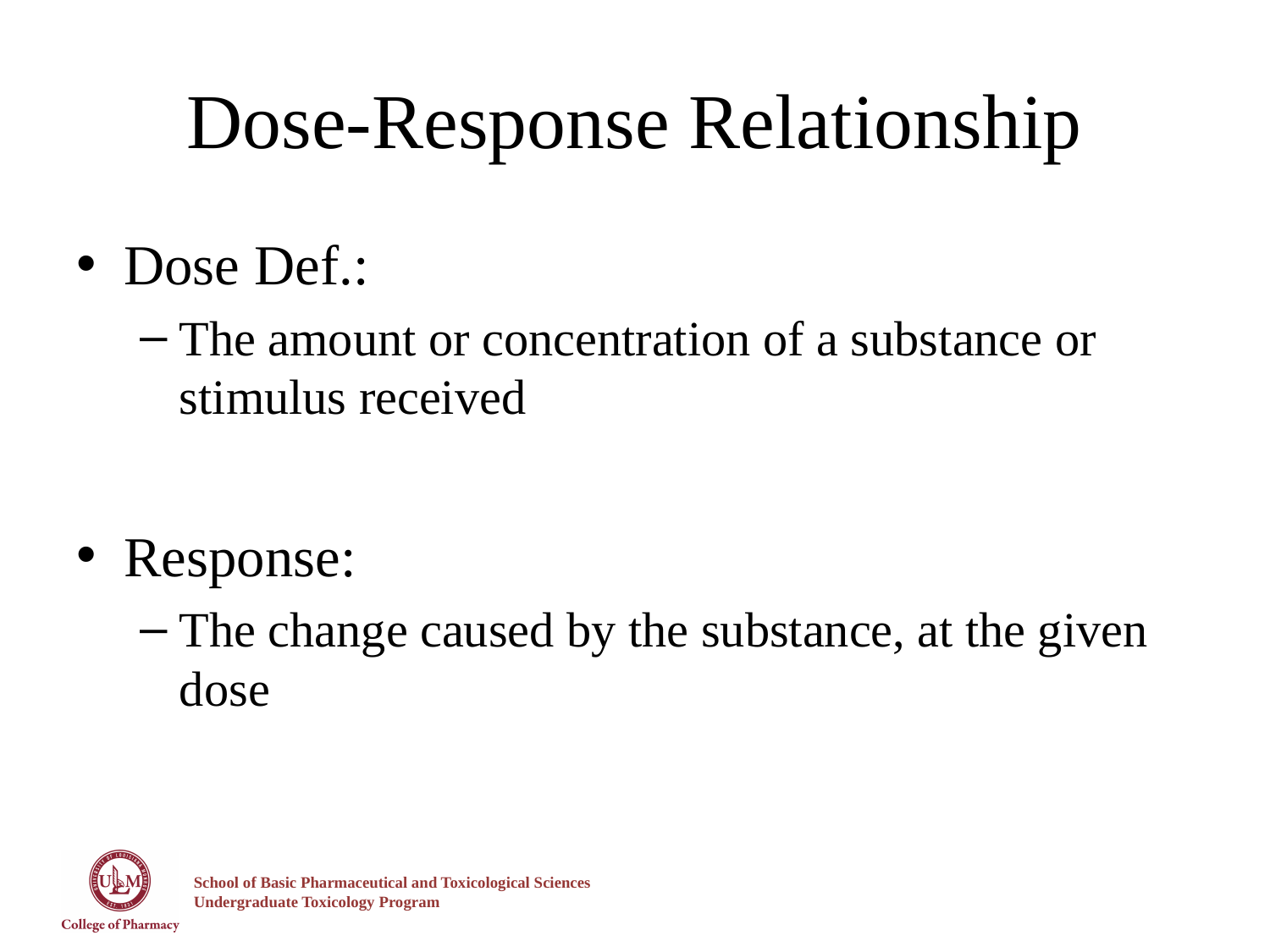

# Dose-Response Relationship
Dose Def.:
The amount or concentration of a substance or stimulus received

Response:
The change caused by the substance, at the given dose